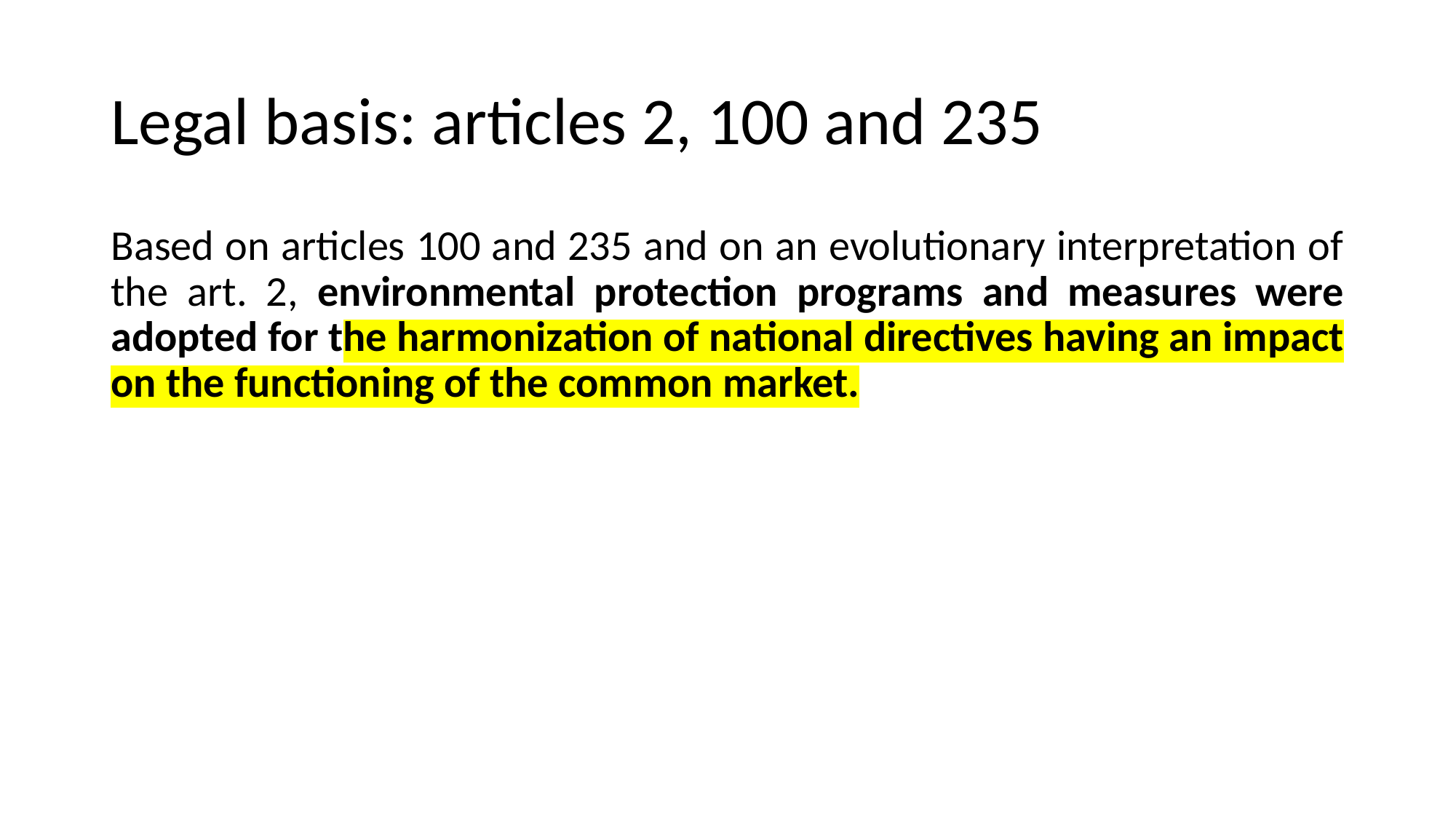

# Legal basis: articles 2, 100 and 235
Based on articles 100 and 235 and on an evolutionary interpretation of the art. 2, environmental protection programs and measures were adopted for the harmonization of national directives having an impact on the functioning of the common market.